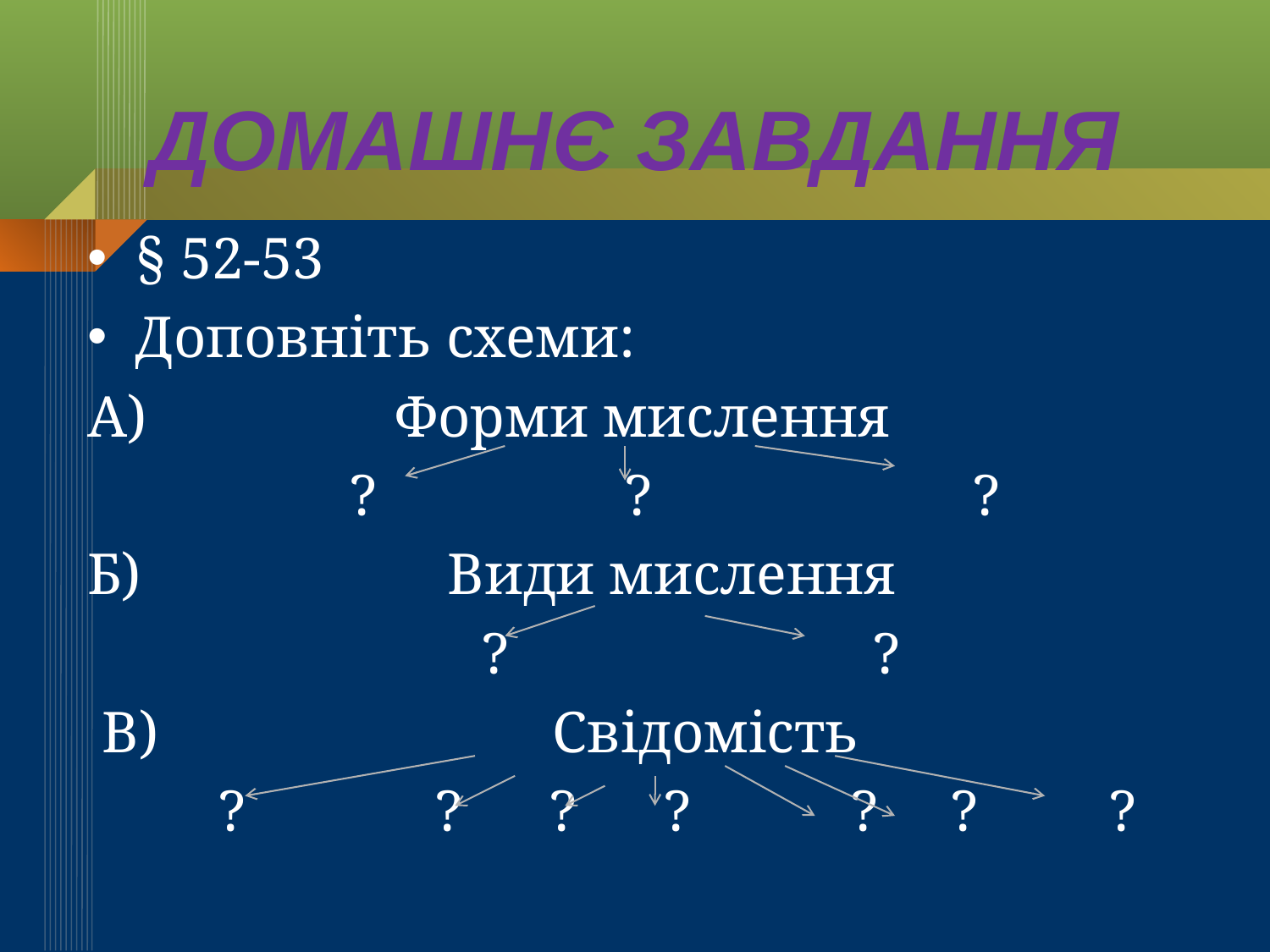

# ДОМАШНЄ ЗАВДАННЯ
§ 52-53
Доповніть схеми:
А)                 Форми мислення
                  ?                 ?                      ?
Б)                     Види мислення
                           ?                         ?
 В)                           Свідомість
         ?             ?      ?      ?           ?     ?         ?